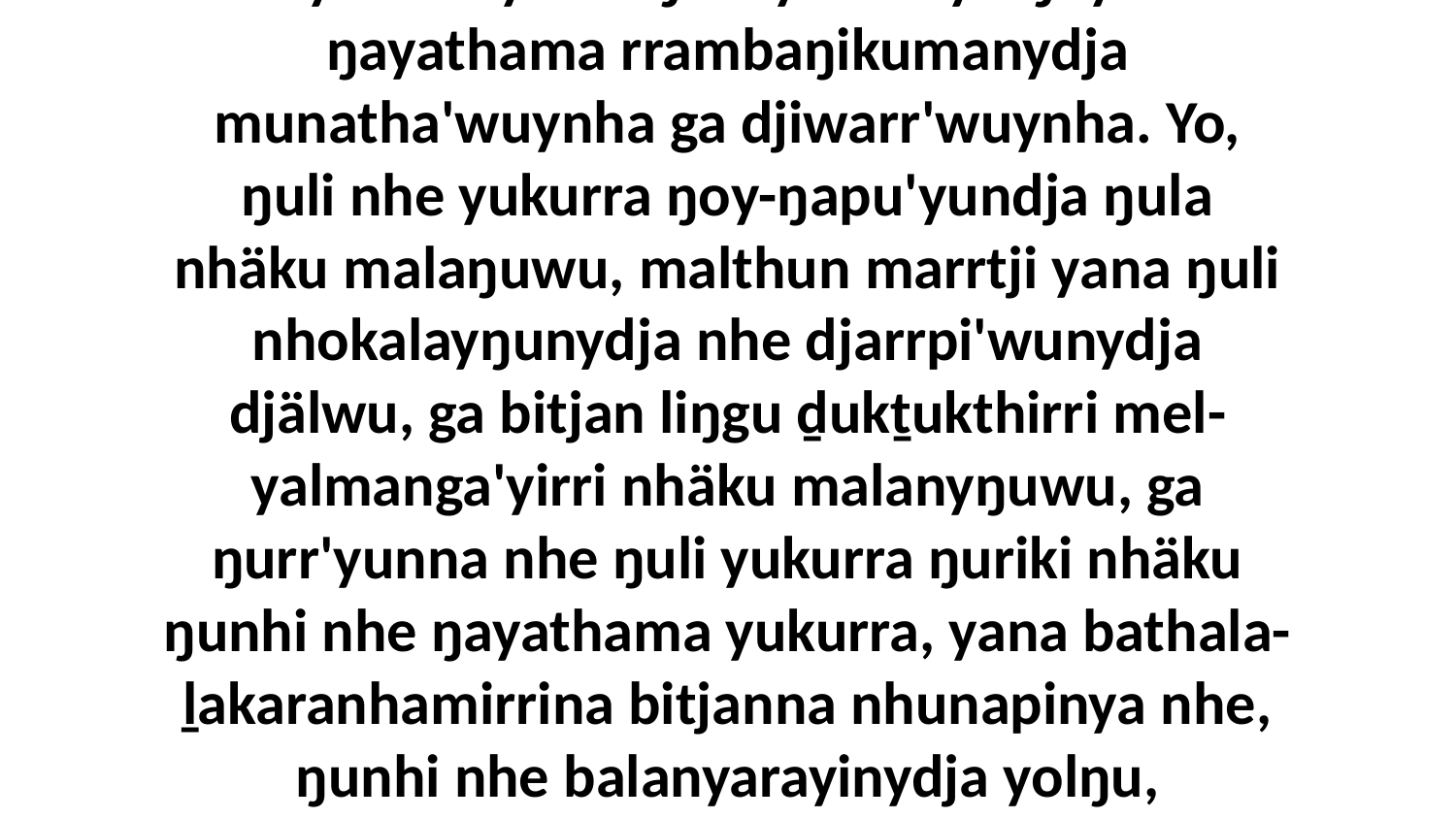

16 Liŋgu ŋunhiyi munatha'wuynydja nhä malanha barrkuwatj warray, ganaŋ'thun warray yukurra ŋulaŋuru Godkalanydja Bäpawalanydja nhäŋuru malaŋuŋuru, yakana yurru ŋula yolthu yolŋuyu ŋayathama rrambaŋikumanydja munatha'wuynha ga djiwarr'wuynha. Yo, ŋuli nhe yukurra ŋoy-ŋapu'yundja ŋula nhäku malaŋuwu, malthun marrtji yana ŋuli nhokalayŋunydja nhe djarrpi'wunydja djälwu, ga bitjan liŋgu ḏukṯukthirri mel-yalmanga'yirri nhäku malanyŋuwu, ga ŋurr'yunna nhe ŋuli yukurra ŋuriki nhäku ŋunhi nhe ŋayathama yukurra, yana bathala-ḻakaranhamirrina bitjanna nhunapinya nhe, ŋunhi nhe balanyarayinydja yolŋu, ŋunhiyinydja nhe yaka Godkunydja Bäpawunydja yolŋu; nhenydja ŋunhi dhiyakuynha bäymana munatha'wuynha, liŋgu dhuwalayinydjayi rom dhiyakuynha yana munatha'wuynha.